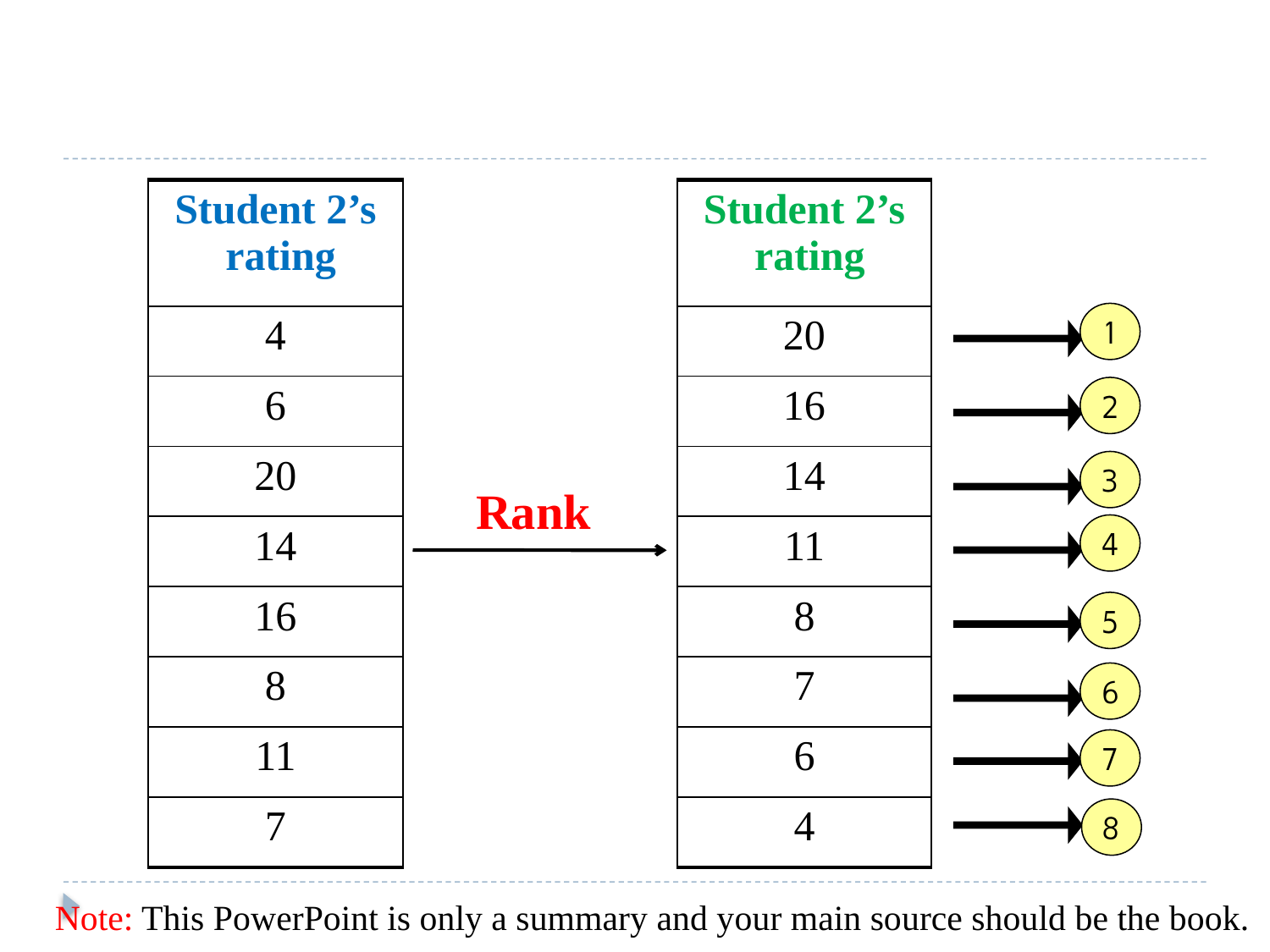

| Student 2’s rating |
| --- |
| 4 |
| 6 |
| 20 |
| 14 |
| 16 |
| 8 |
| 11 |
| 7 |
| Student 2’s rating |
| --- |
| 20 |
| 16 |
| 14 |
| 11 |
| 8 |
| 7 |
| 6 |
| 4 |
1

2

3
Rank

4

5

6

7

8

Note: This PowerPoint is only a summary and your main source should be the book.